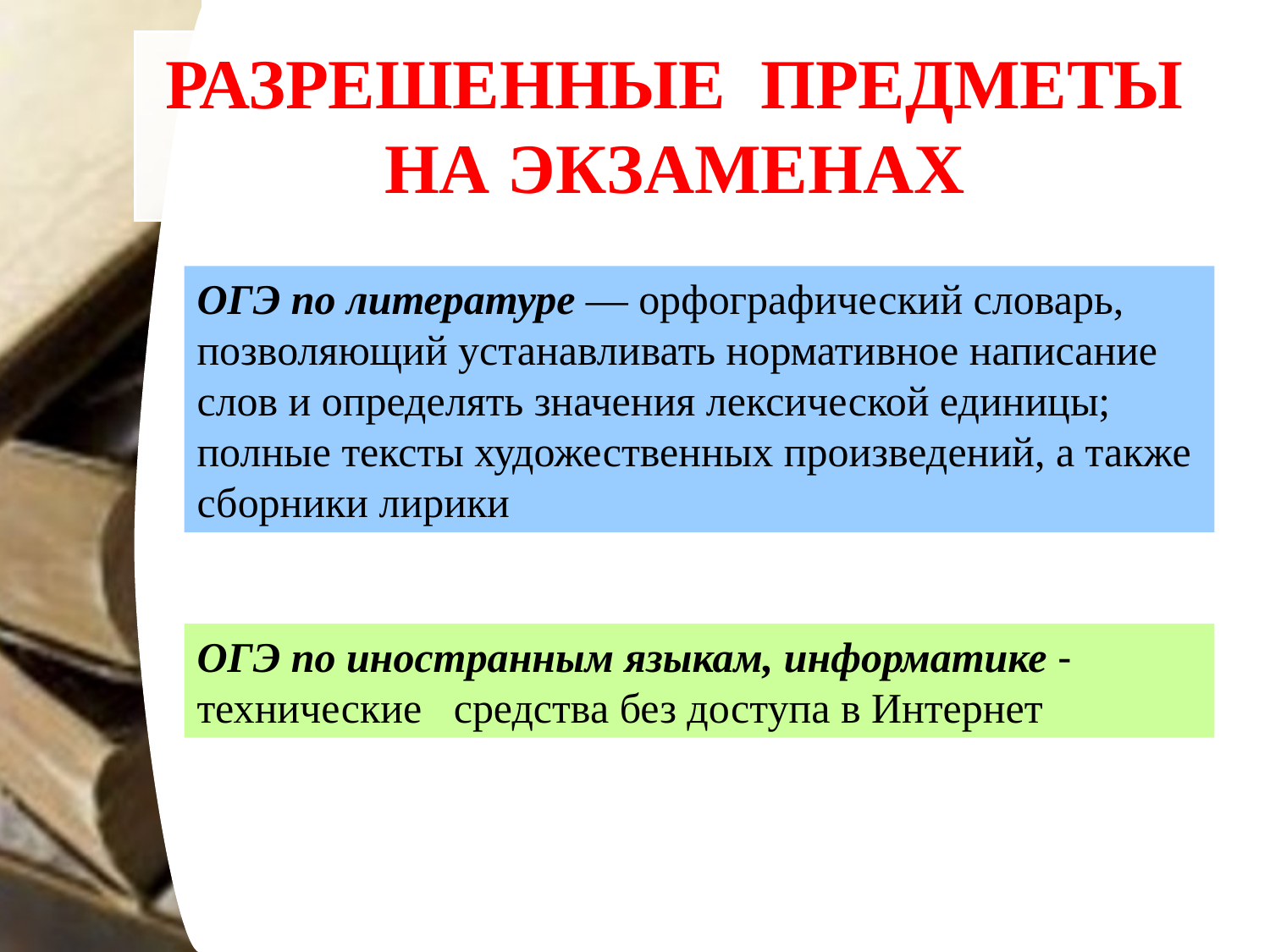

# Разрешенные  предметы на экзаменах
ОГЭ по литературе — орфографический словарь, позволяющий устанавливать нормативное написание слов и определять значения лексической единицы; полные тексты художественных произведений, а также сборники лирики
ОГЭ по иностранным языкам, информатике - технические   средства без доступа в Интернет